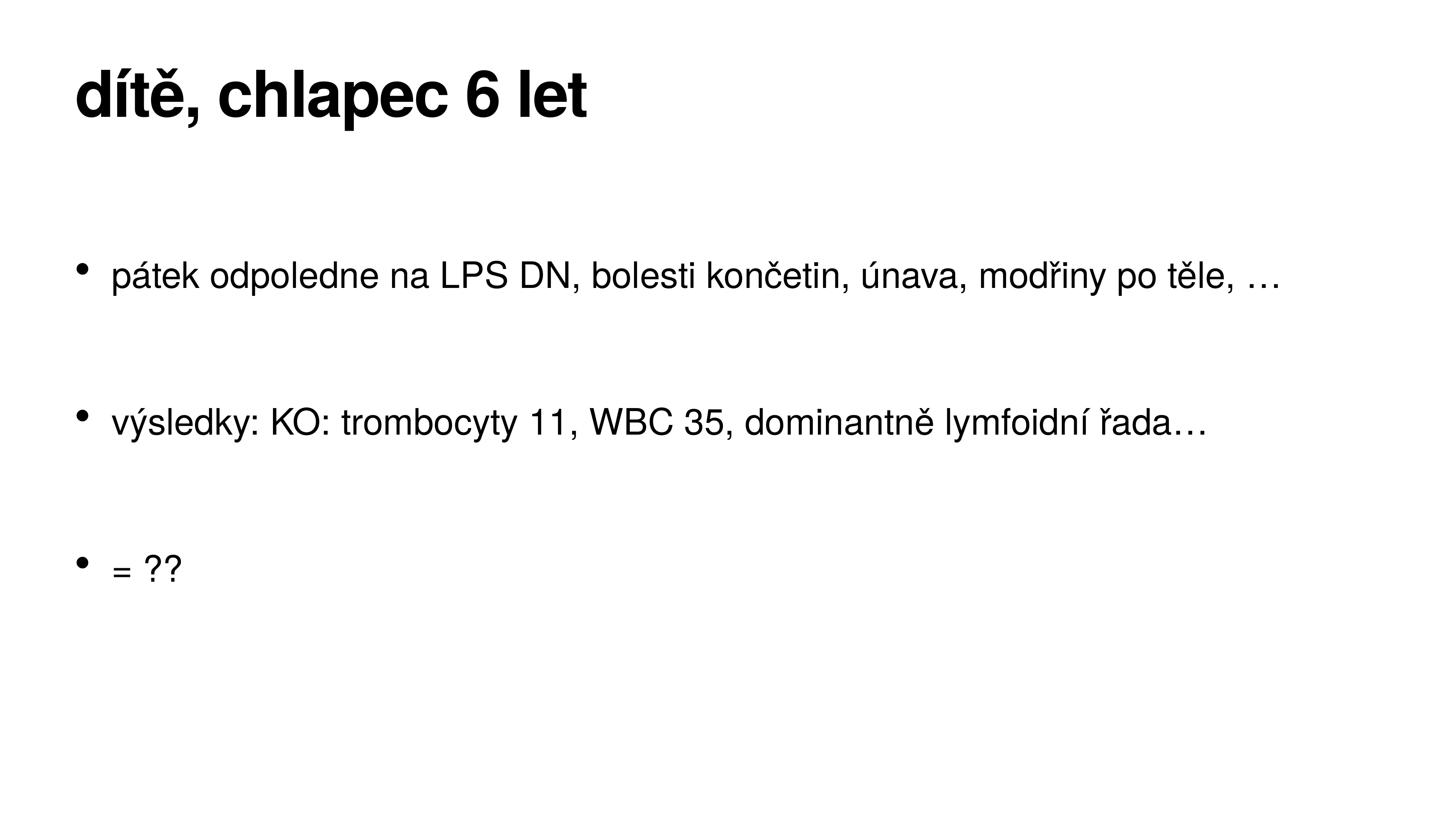

# dítě, chlapec 6 let

pátek odpoledne na LPS DN, bolesti končetin, únava, modřiny po těle, …

výsledky: KO: trombocyty 11, WBC 35, dominantně lymfoidní řada…

= ??